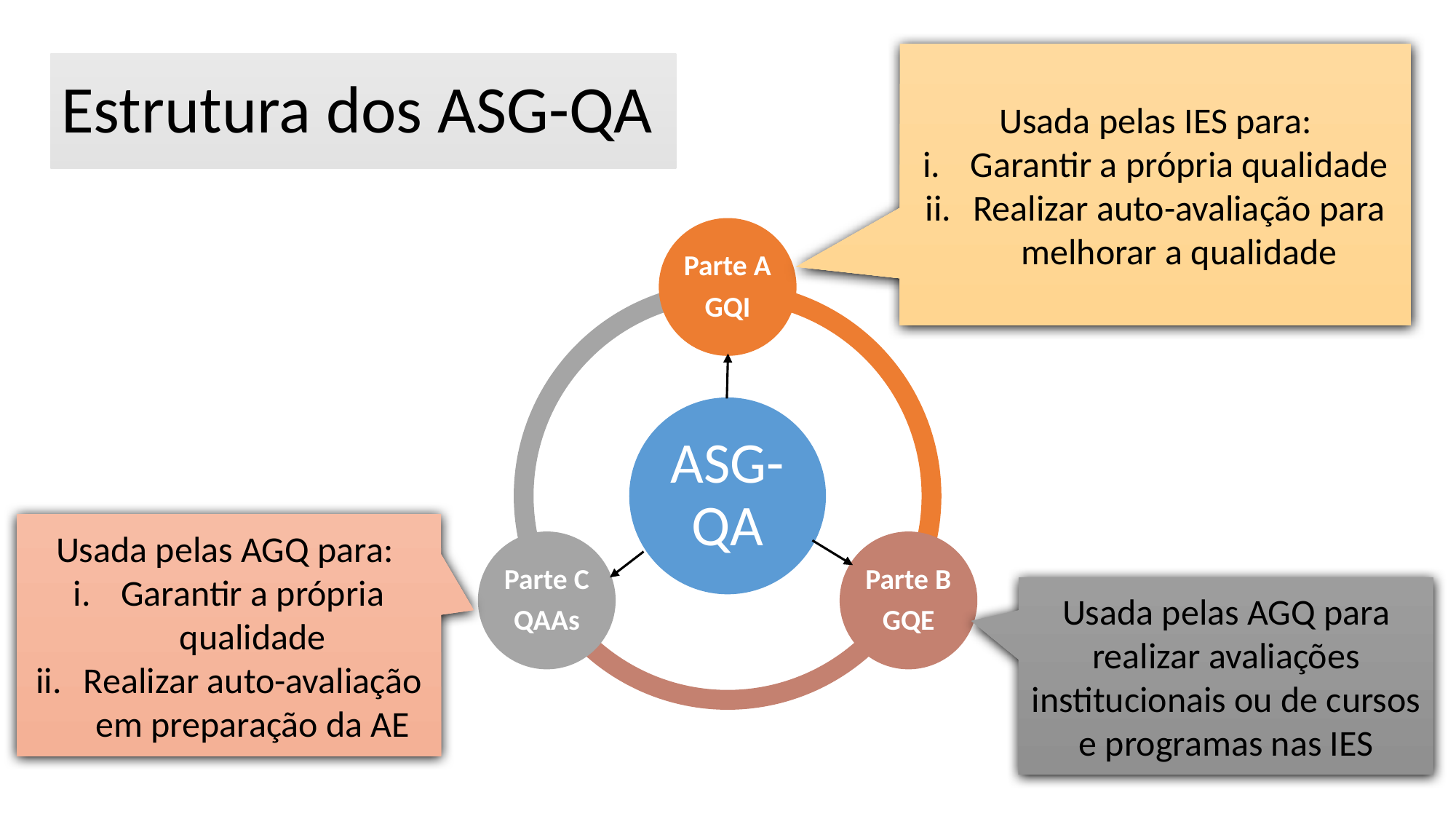

Usada pelas IES para:
Garantir a própria qualidade
Realizar auto-avaliação para melhorar a qualidade
# Estrutura dos ASG-QA
ASG-QA
Parte A
GQI
Parte B
GQE
Parte C
QAAs
Usada pelas AGQ para:
Garantir a própria qualidade
Realizar auto-avaliação em preparação da AE
Usada pelas AGQ para realizar avaliações institucionais ou de cursos e programas nas IES